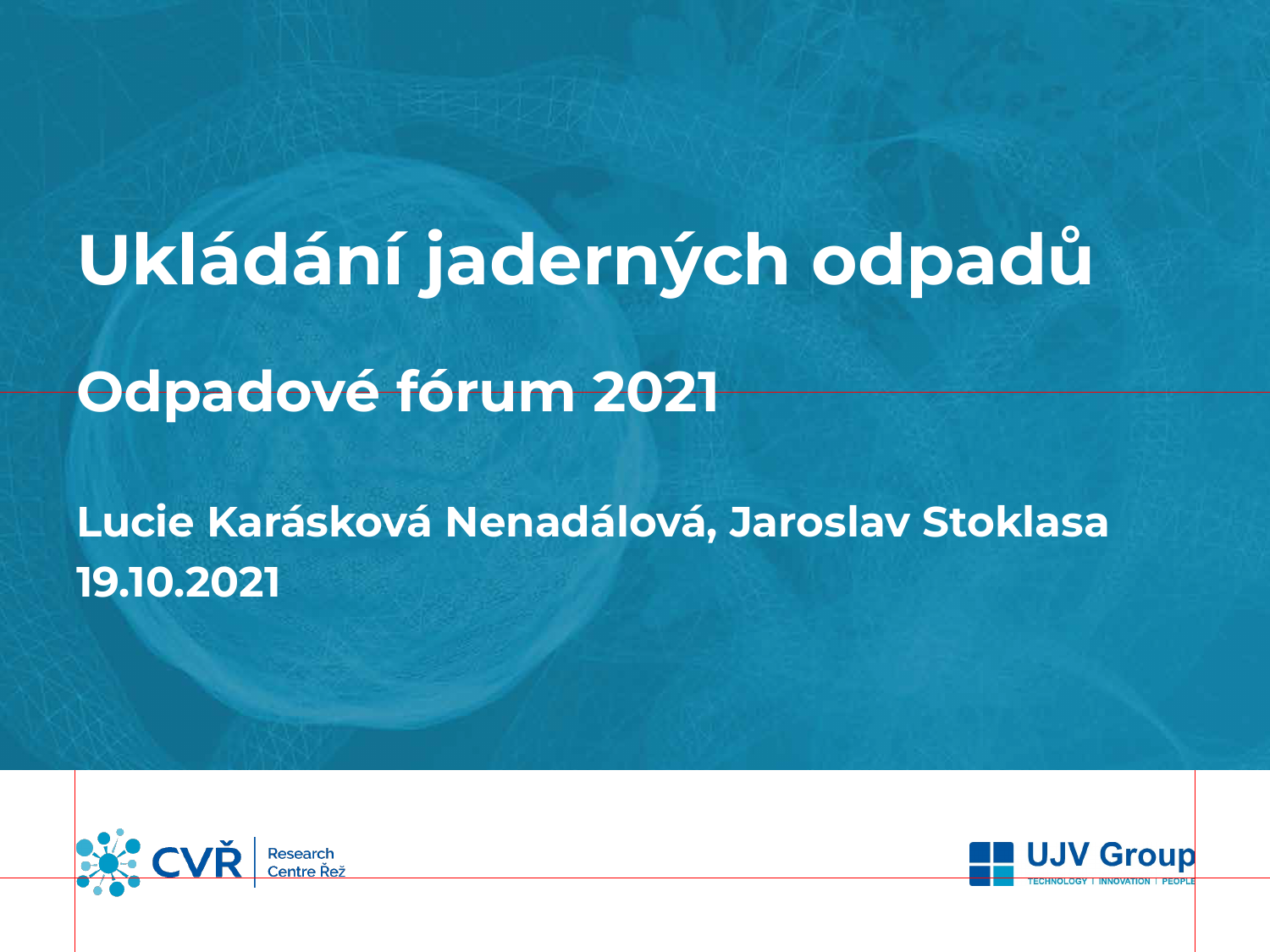

# Ukládání jaderných odpadů Odpadové fórum 2021
Lucie Karásková Nenadálová, Jaroslav Stoklasa
19.10.2021